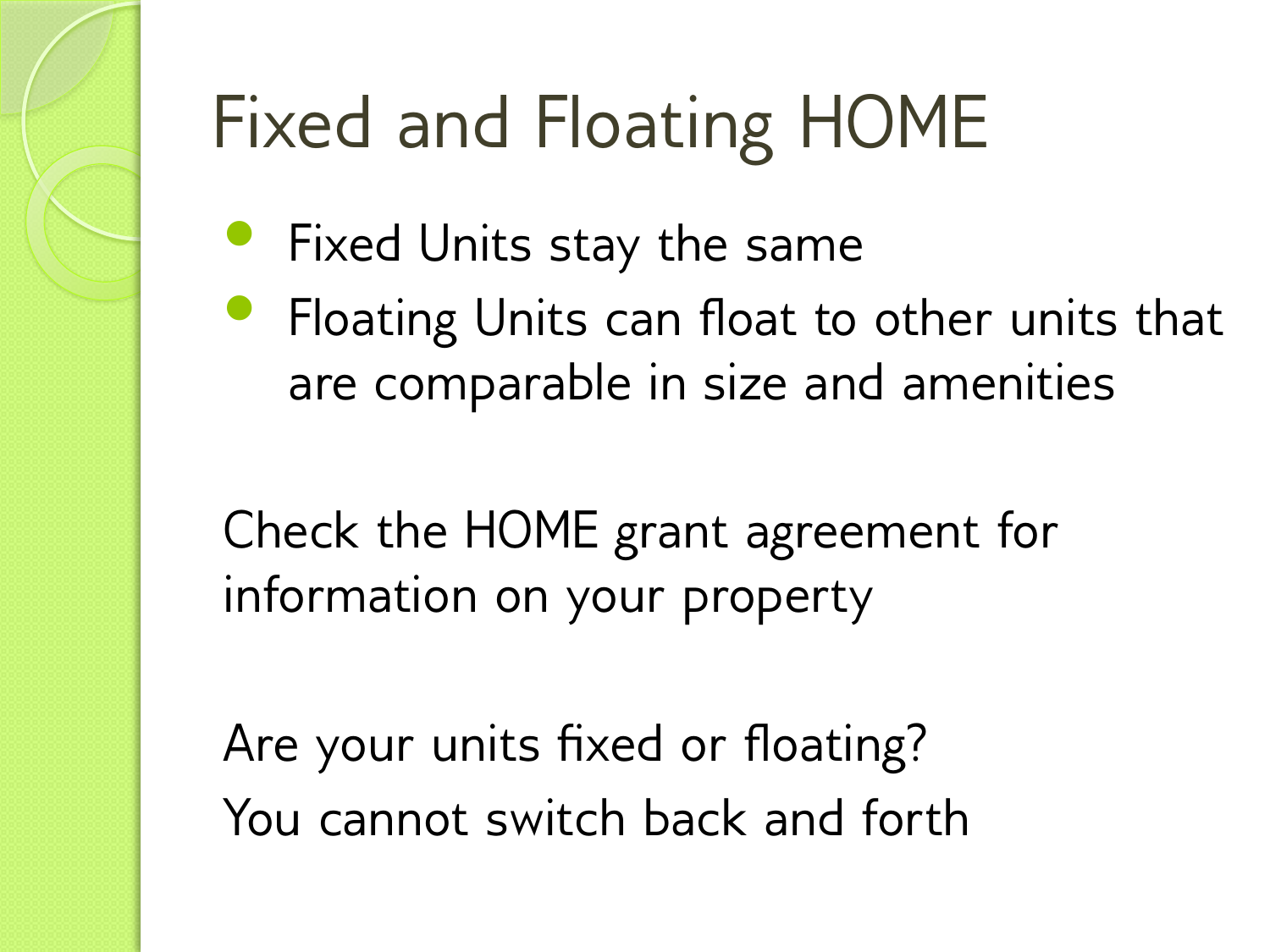

# Fixed and Floating HOME
Fixed Units stay the same
Floating Units can float to other units that are comparable in size and amenities

Check the HOME grant agreement for information on your property

Are your units fixed or floating?
You cannot switch back and forth